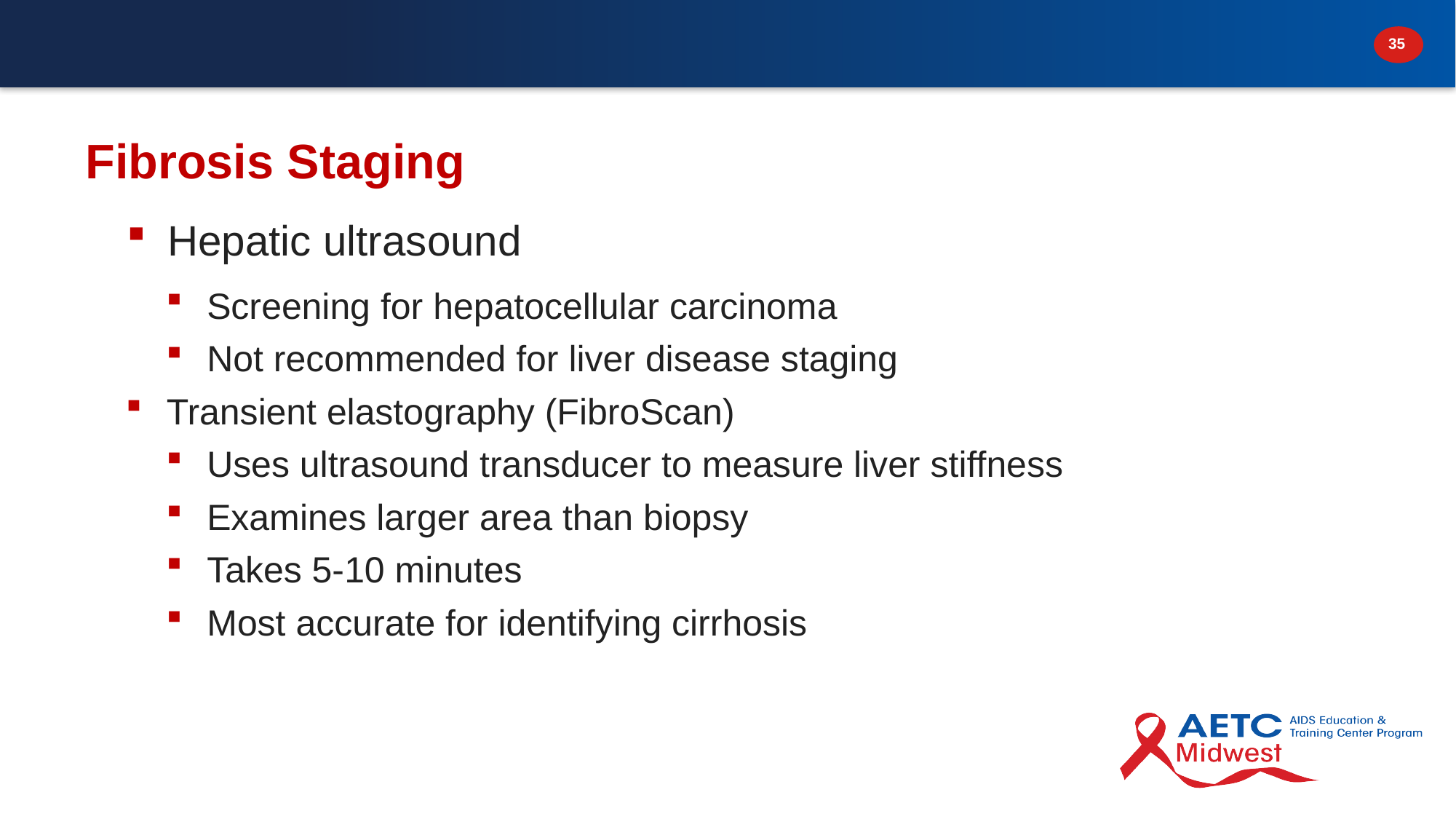

# Fibrosis Staging
Hepatic ultrasound
Screening for hepatocellular carcinoma
Not recommended for liver disease staging
Transient elastography (FibroScan)
Uses ultrasound transducer to measure liver stiffness
Examines larger area than biopsy
Takes 5-10 minutes
Most accurate for identifying cirrhosis